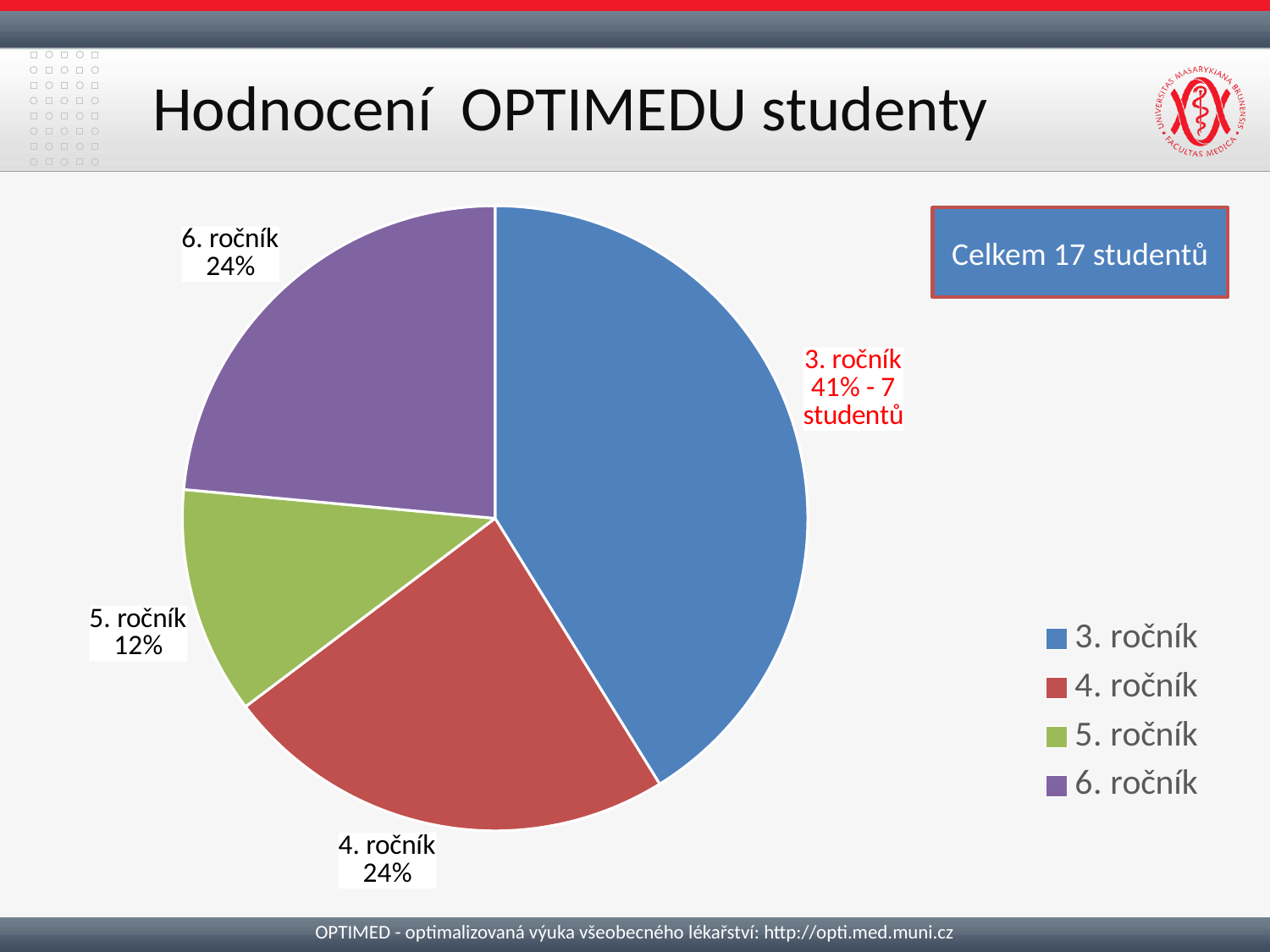

# Hodnocení  OPTIMEDU studenty

### Chart

| Category | Celkem |
|---|---|
| 3. ročník | 7.0 |
| 4. ročník | 4.0 |
| 5. ročník | 2.0 |
| 6. ročník | 4.0 |
Celkem 17 studentů
OPTIMED - optimalizovaná výuka všeobecného lékařství: http://opti.med.muni.cz